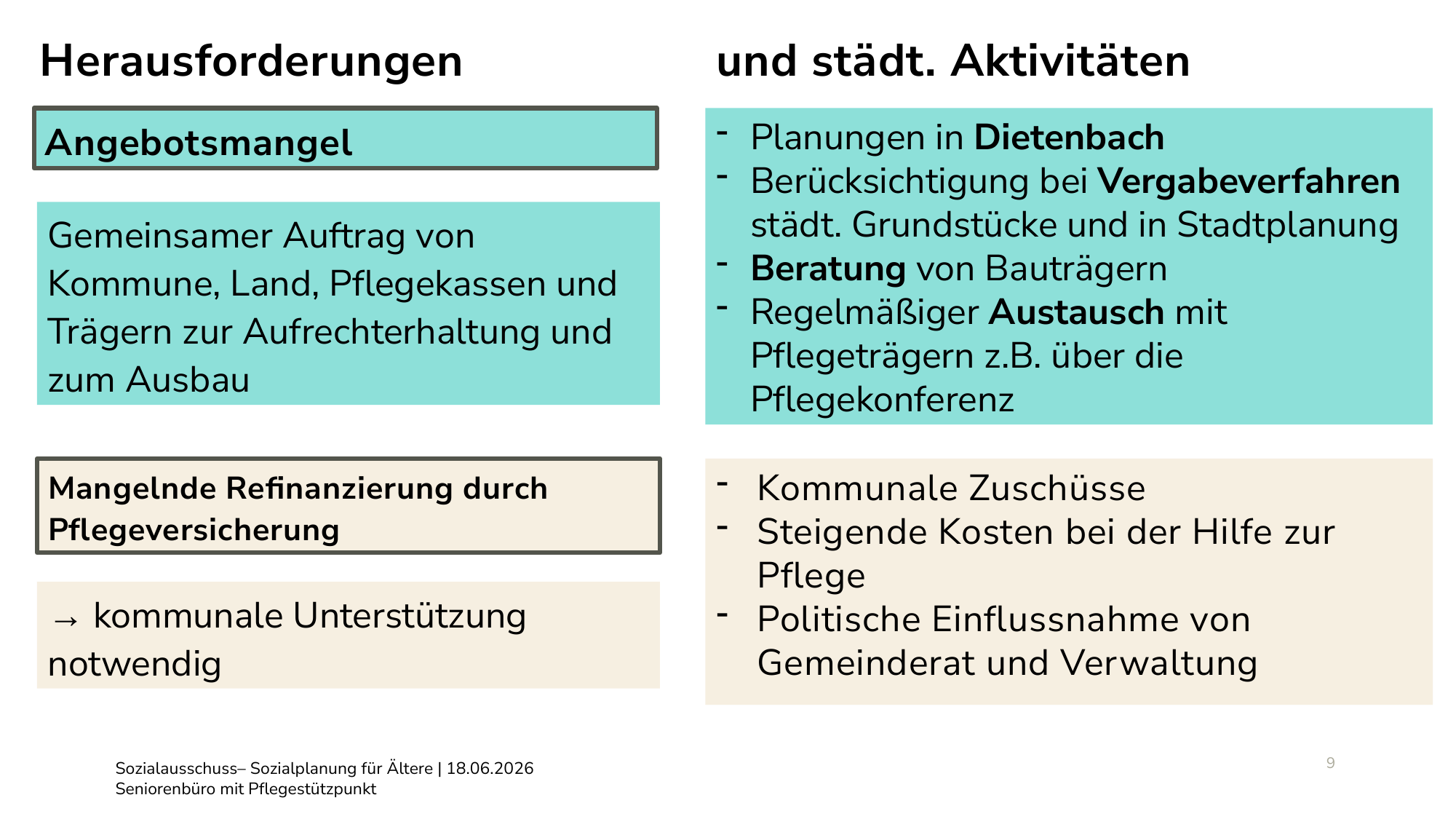

Herausforderungen
und städt. Aktivitäten
Angebotsmangel
Planungen in Dietenbach
Berücksichtigung bei Vergabeverfahren städt. Grundstücke und in Stadtplanung
Beratung von Bauträgern
Regelmäßiger Austausch mit Pflegeträgern z.B. über die Pflegekonferenz
Gemeinsamer Auftrag von Kommune, Land, Pflegekassen und Trägern zur Aufrechterhaltung und zum Ausbau
Mangelnde Refinanzierung durch Pflegeversicherung
Kommunale Zuschüsse
Steigende Kosten bei der Hilfe zur Pflege
Politische Einflussnahme von Gemeinderat und Verwaltung
→ kommunale Unterstützung notwendig
9